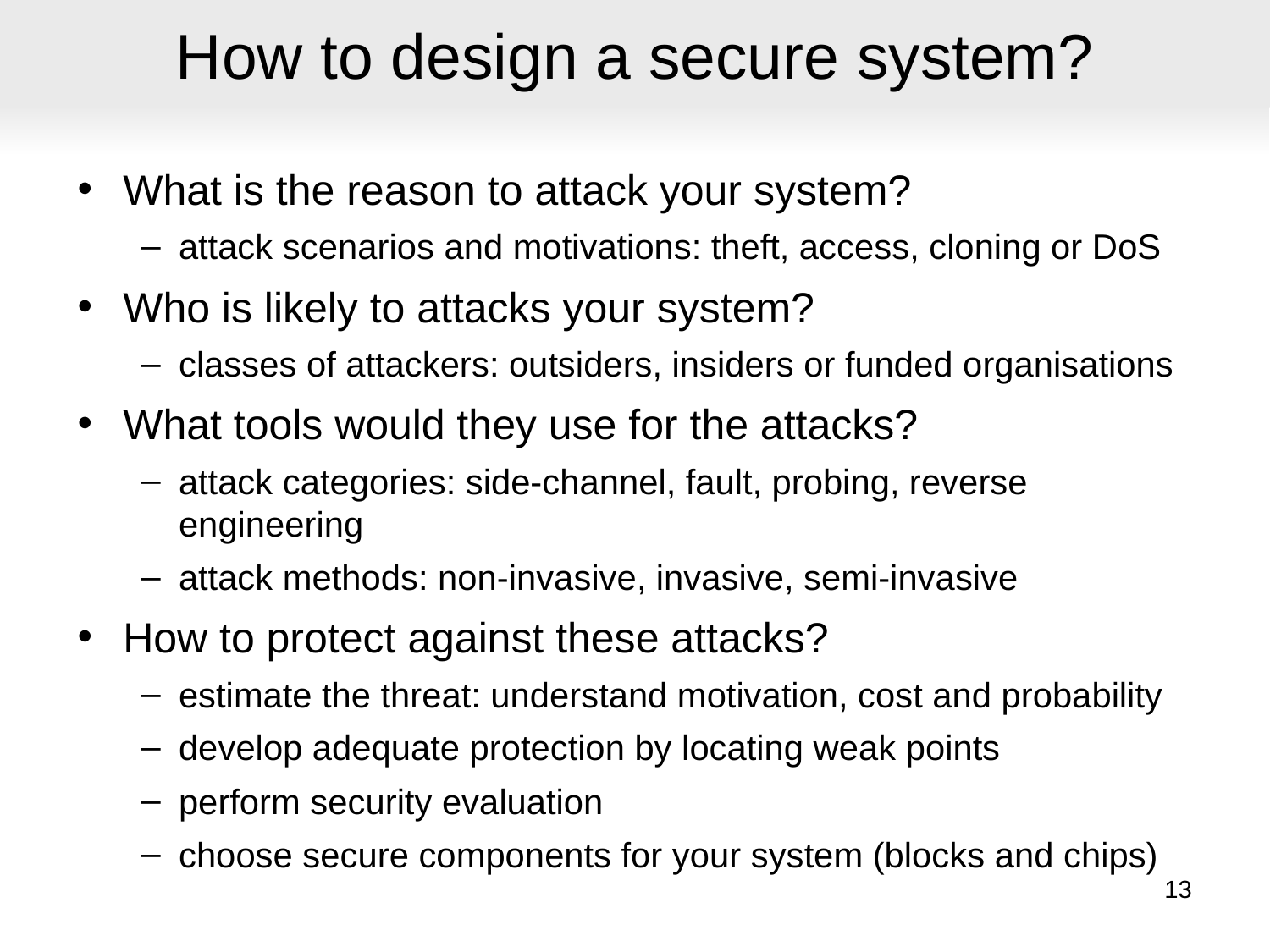

# How to design a secure system?
What is the reason to attack your system?
attack scenarios and motivations: theft, access, cloning or DoS
Who is likely to attacks your system?
classes of attackers: outsiders, insiders or funded organisations
What tools would they use for the attacks?
attack categories: side-channel, fault, probing, reverse engineering
attack methods: non-invasive, invasive, semi-invasive
How to protect against these attacks?
estimate the threat: understand motivation, cost and probability
develop adequate protection by locating weak points
perform security evaluation
choose secure components for your system (blocks and chips)‏
13